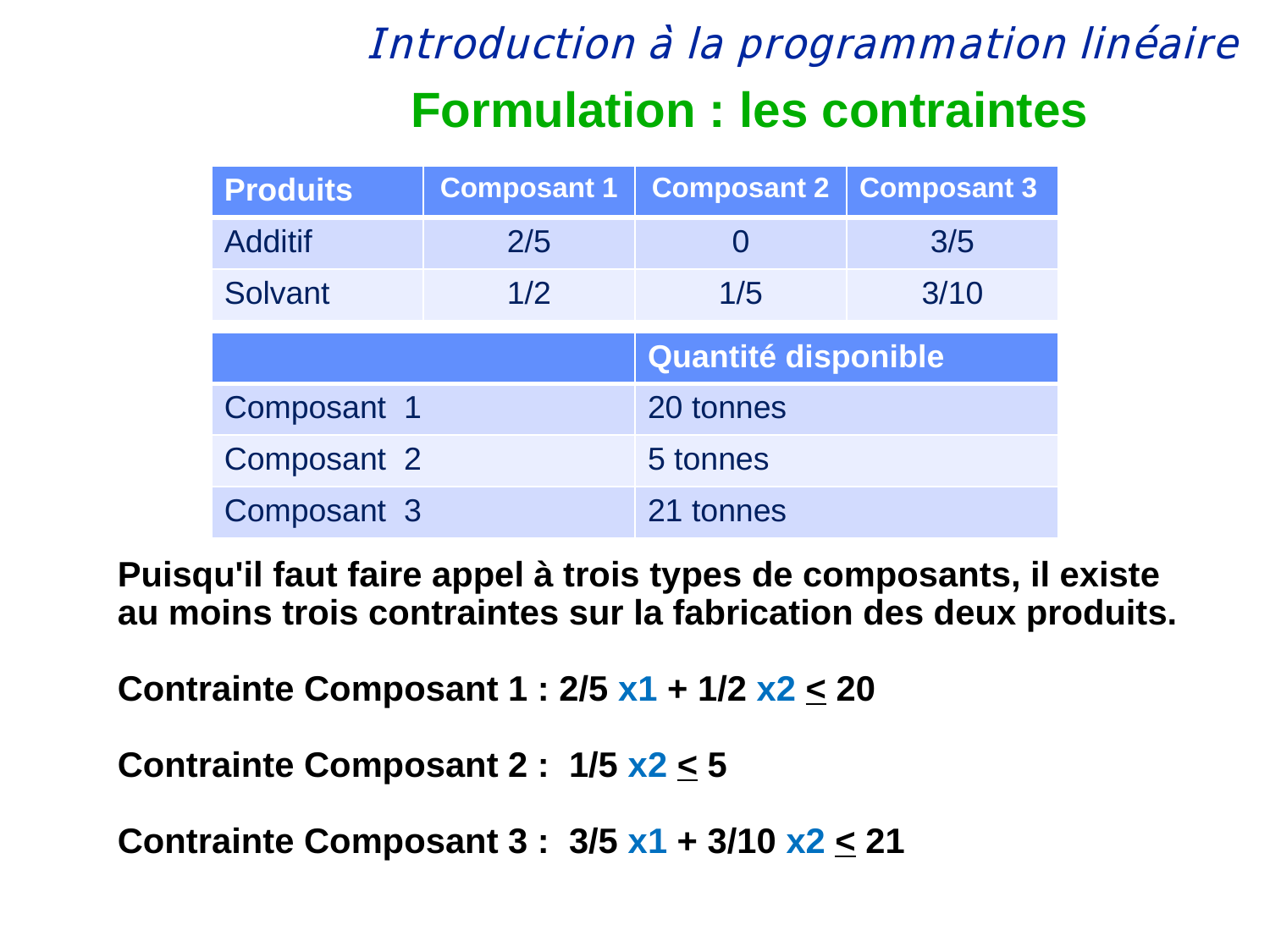

# Formulation : les contraintes
| Produits | Composant 1 | Composant 2 | Composant 3 |
| --- | --- | --- | --- |
| Additif | 2/5 | 0 | 3/5 |
| Solvant | 1/2 | 1/5 | 3/10 |
|  | Quantité disponible |
| --- | --- |
| Composant 1 | 20 tonnes |
| Composant 2 | 5 tonnes |
| Composant 3 | 21 tonnes |
Puisqu'il faut faire appel à trois types de composants, il existe au moins trois contraintes sur la fabrication des deux produits.

Contrainte Composant 1 : 2/5 x1 + 1/2 x2 < 20

Contrainte Composant 2 :  1/5 x2 < 5

Contrainte Composant 3 :  3/5 x1 + 3/10 x2 < 21